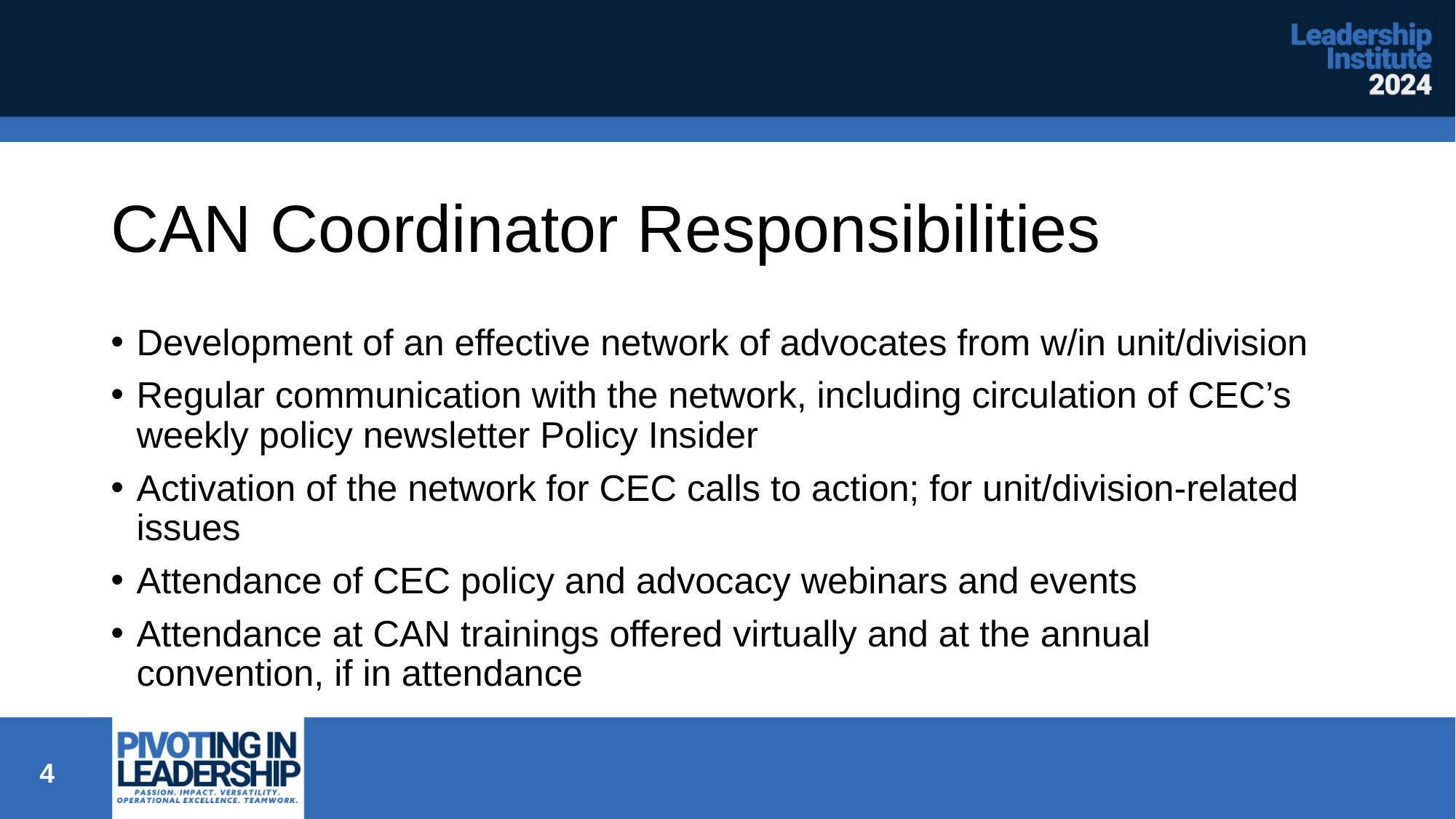

# CAN Coordinator Responsibilities
Development of an effective network of advocates from w/in unit/division
Regular communication with the network, including circulation of CEC’s weekly policy newsletter Policy Insider
Activation of the network for CEC calls to action; for unit/division-related issues
Attendance of CEC policy and advocacy webinars and events
Attendance at CAN trainings offered virtually and at the annual convention, if in attendance